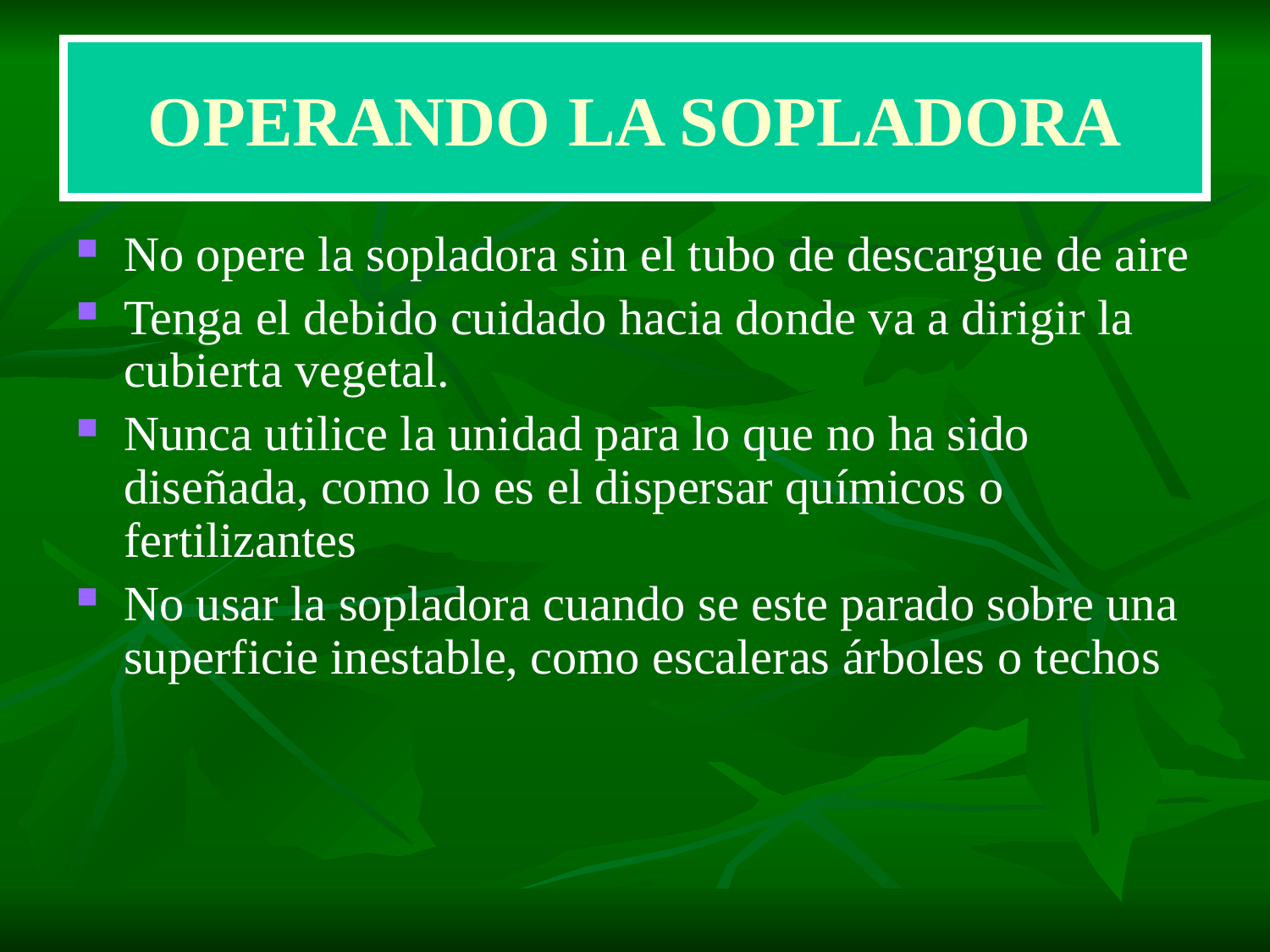

# OPERANDO LA SOPLADORA
No opere la sopladora sin el tubo de descargue de aire
Tenga el debido cuidado hacia donde va a dirigir la cubierta vegetal.
Nunca utilice la unidad para lo que no ha sido diseñada, como lo es el dispersar químicos o fertilizantes
No usar la sopladora cuando se este parado sobre una superficie inestable, como escaleras árboles o techos